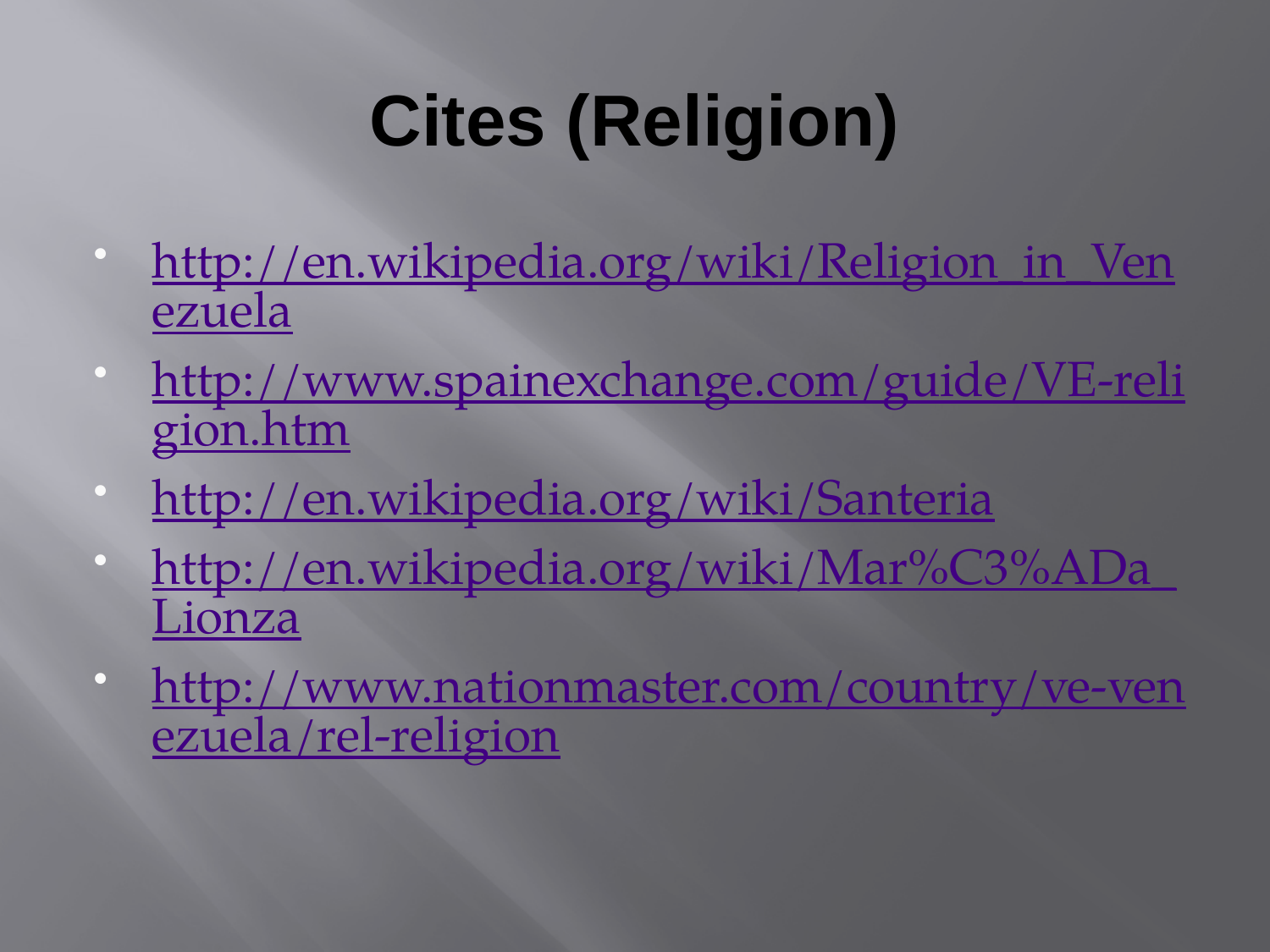

# Cites (Religion)
http://en.wikipedia.org/wiki/Religion_in_Venezuela
http://www.spainexchange.com/guide/VE-religion.htm
http://en.wikipedia.org/wiki/Santeria
http://en.wikipedia.org/wiki/Mar%C3%ADa_Lionza
http://www.nationmaster.com/country/ve-venezuela/rel-religion